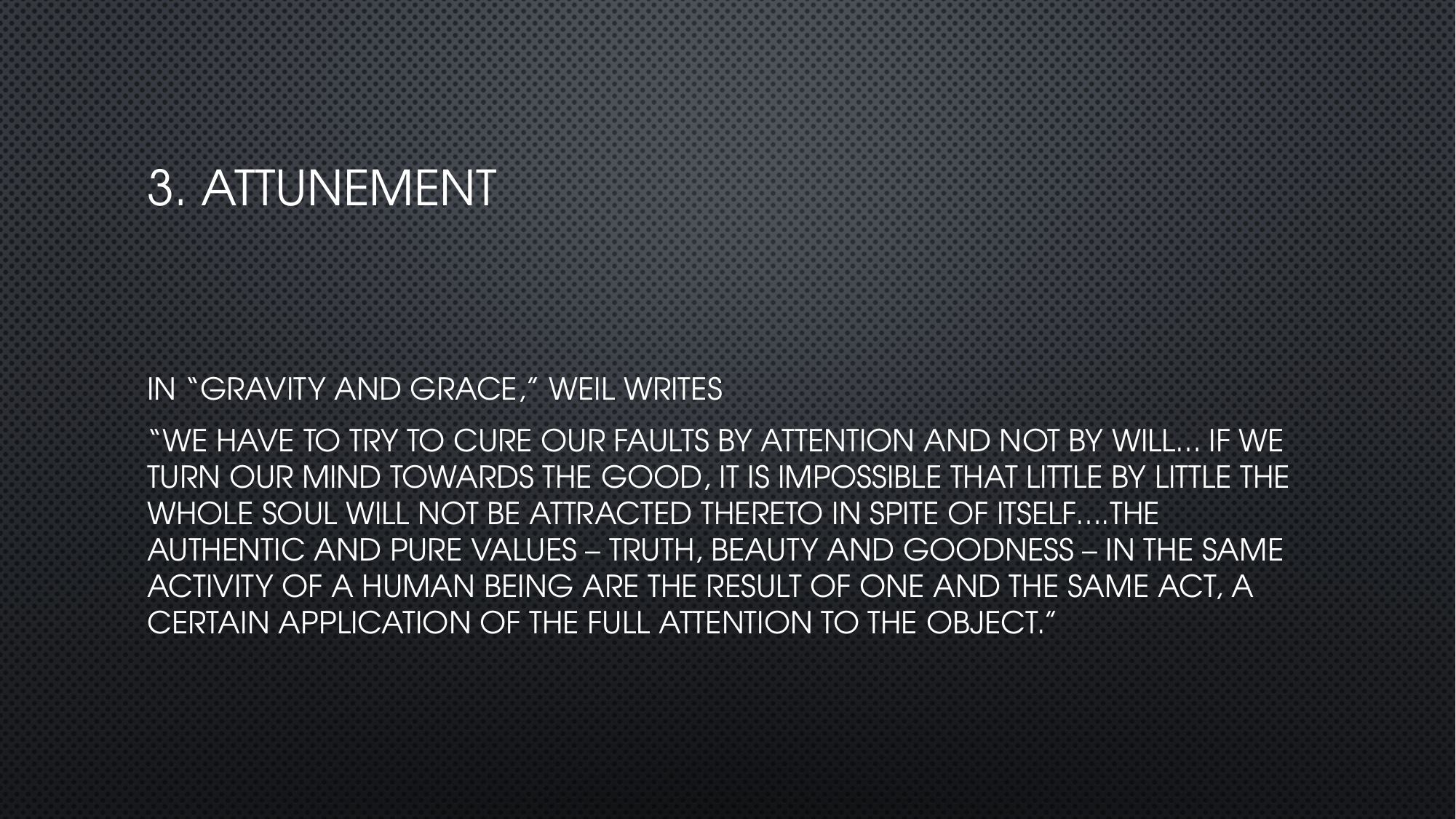

# 3. Attunement
In “Gravity and Grace,” Weil writes
“We have to try to cure our faults by attention and not by will… if we turn our mind towards the good, it is impossible that little by little the whole soul will not be attracted thereto in spite of itself….The authentic and pure values – truth, beauty and goodness – in the same activity of a human being are the result of one and the same act, a certain application of the full attention to the object.”